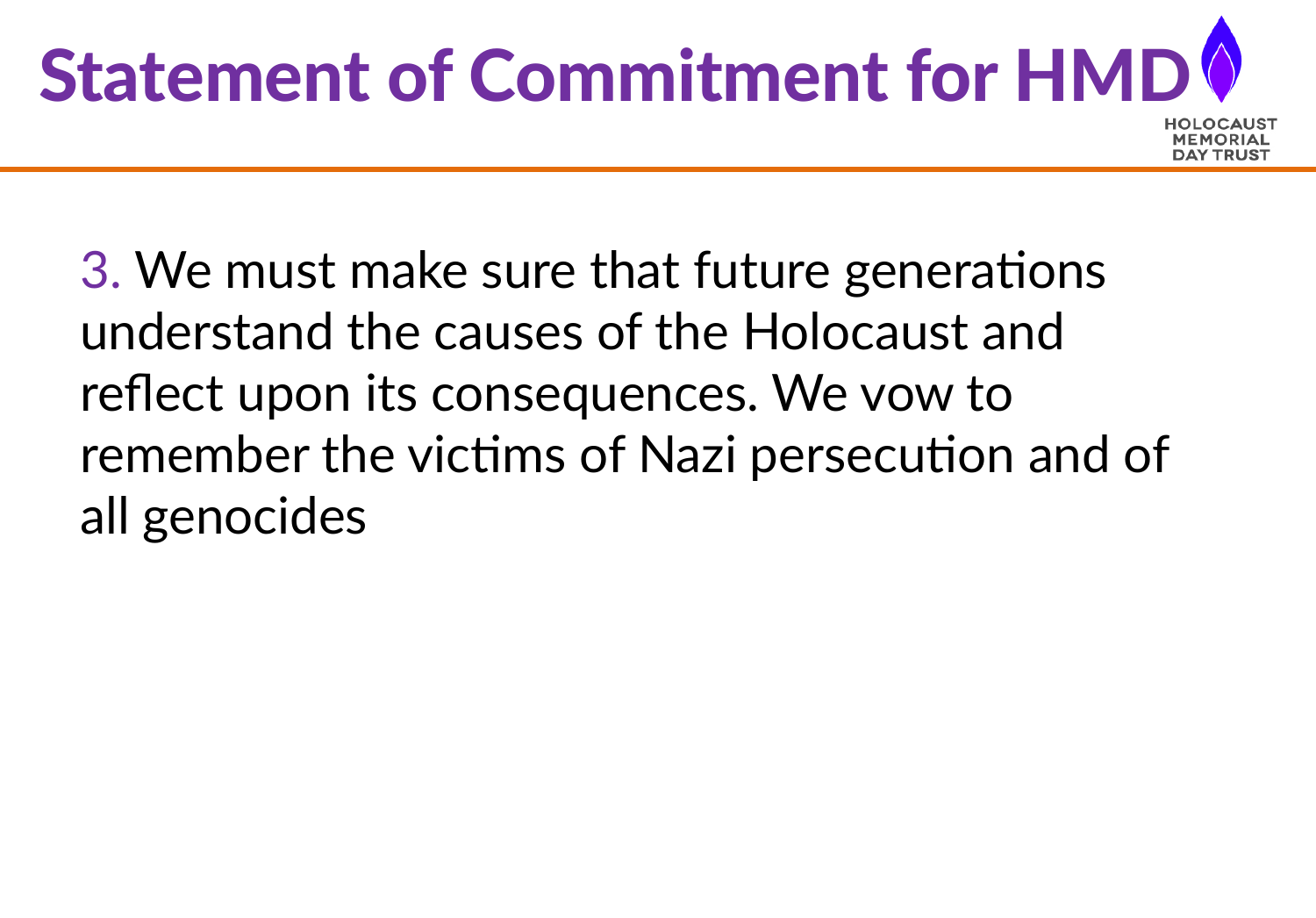

Statement of Commitment for HMD
3. We must make sure that future generations understand the causes of the Holocaust and reflect upon its consequences. We vow to remember the victims of Nazi persecution and of all genocides